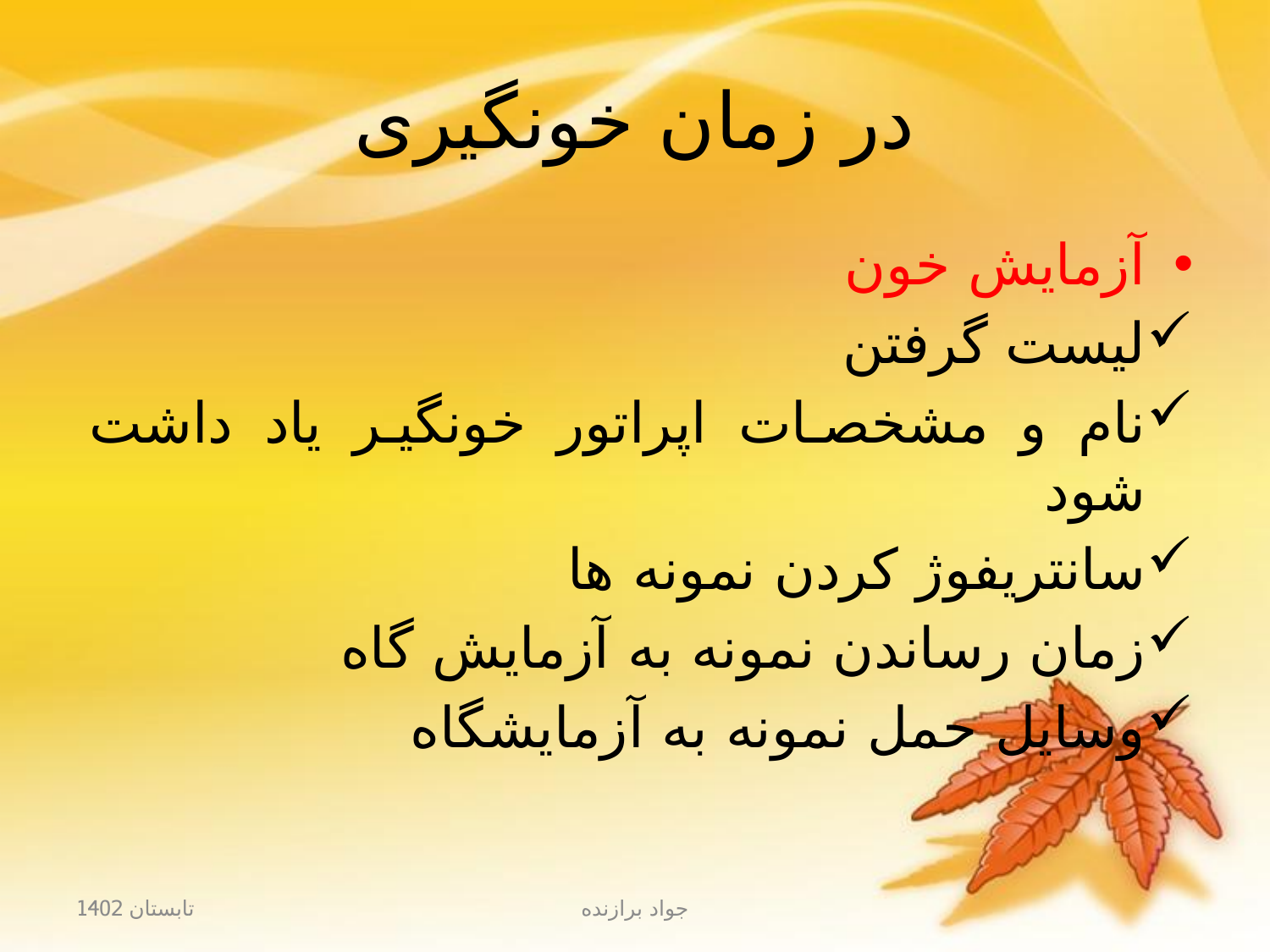

# در زمان خونگیری
آزمایش خون
لیست گرفتن
نام و مشخصات اپراتور خونگیر یاد داشت شود
سانتریفوژ کردن نمونه ها
زمان رساندن نمونه به آزمایش گاه
وسایل حمل نمونه به آزمایشگاه
تابستان 1402
جواد برازنده